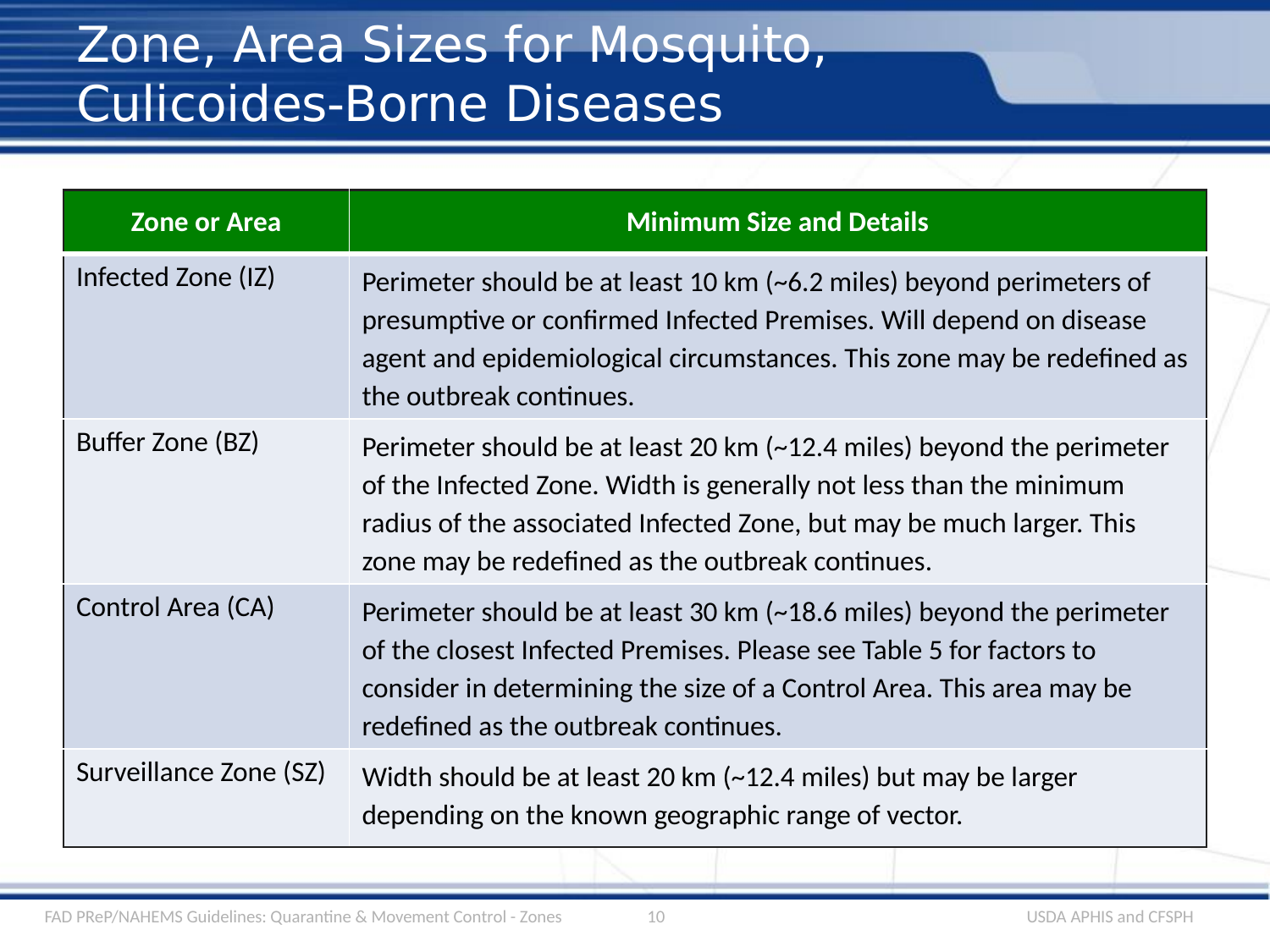

# Zone, Area Sizes for Mosquito, Culicoides-Borne Diseases
| Zone or Area | Minimum Size and Details |
| --- | --- |
| Infected Zone (IZ) | Perimeter should be at least 10 km (~6.2 miles) beyond perimeters of presumptive or confirmed Infected Premises. Will depend on disease agent and epidemiological circumstances. This zone may be redefined as the outbreak continues. |
| Buffer Zone (BZ) | Perimeter should be at least 20 km (~12.4 miles) beyond the perimeter of the Infected Zone. Width is generally not less than the minimum radius of the associated Infected Zone, but may be much larger. This zone may be redefined as the outbreak continues. |
| Control Area (CA) | Perimeter should be at least 30 km (~18.6 miles) beyond the perimeter of the closest Infected Premises. Please see Table 5 for factors to consider in determining the size of a Control Area. This area may be redefined as the outbreak continues. |
| Surveillance Zone (SZ) | Width should be at least 20 km (~12.4 miles) but may be larger depending on the known geographic range of vector. |
FAD PReP/NAHEMS Guidelines: Quarantine & Movement Control - Zones
10
USDA APHIS and CFSPH